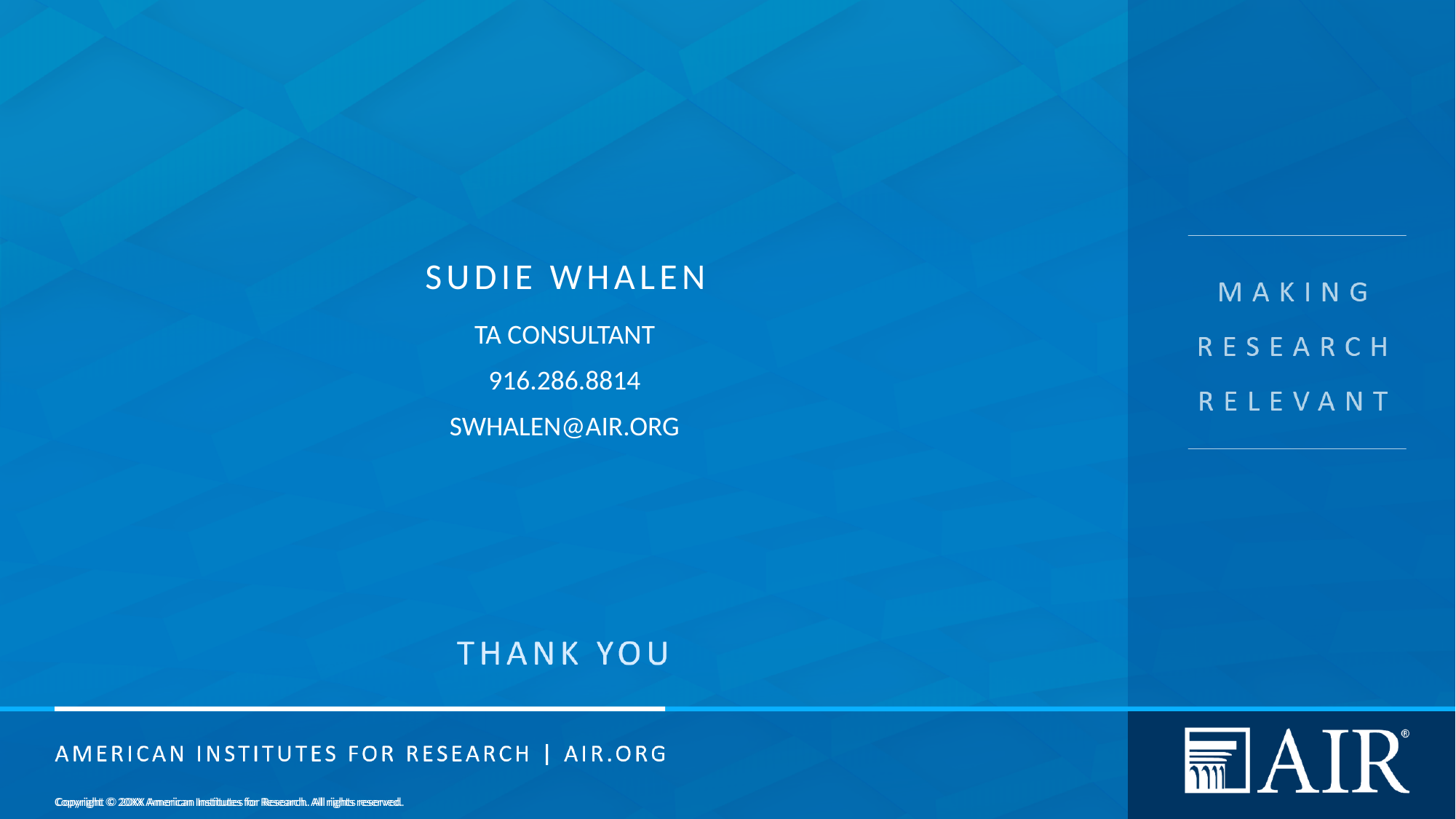

# Sudie Whalen
TA Consultant
916.286.8814
swhalen@air.org
Copyright © 20XX American Institutes for Research. All rights reserved.